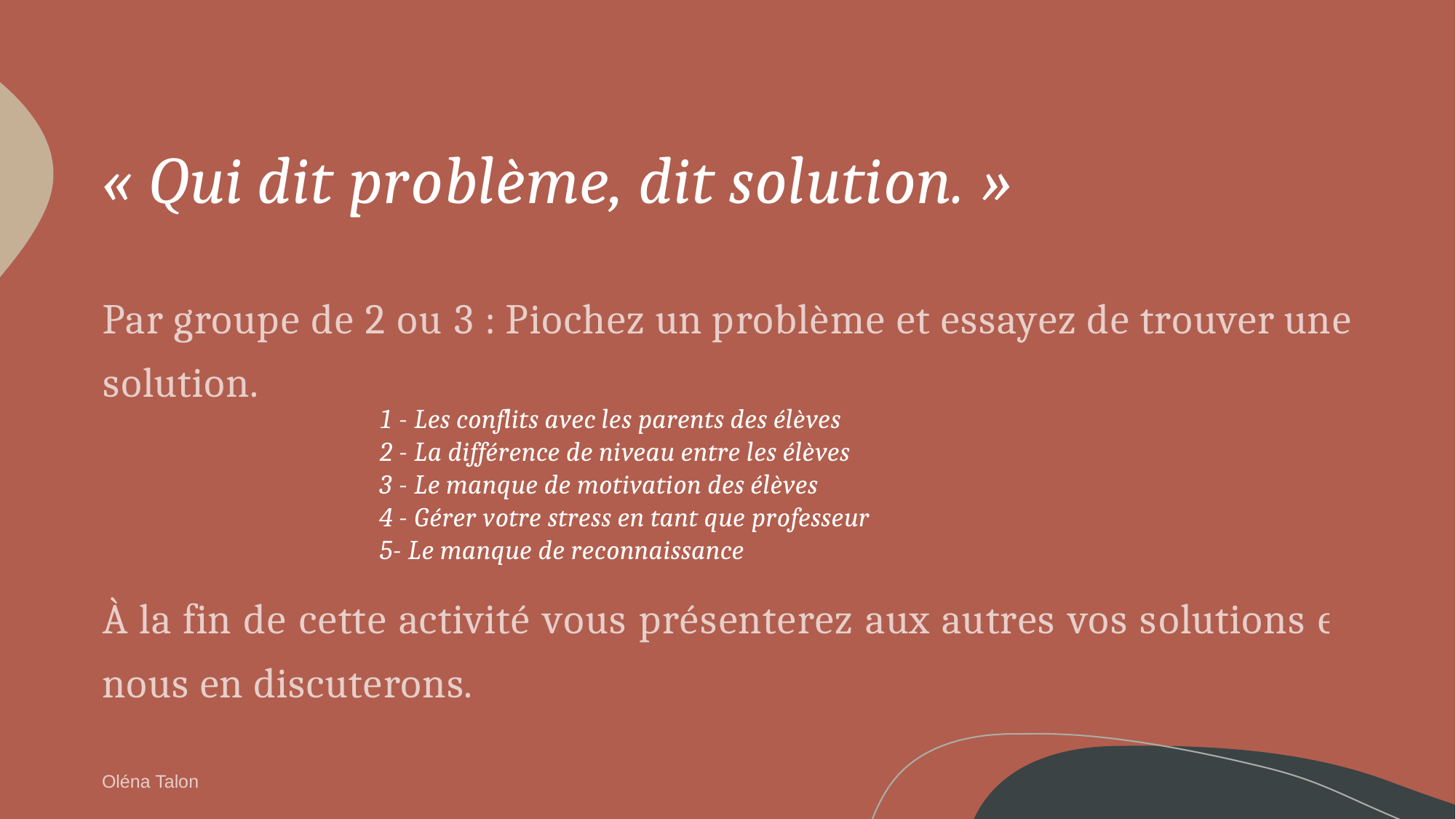

# « Qui dit problème, dit solution. »
Par groupe de 2 ou 3 : Piochez un problème et essayez de trouver une solution.

À la fin de cette activité vous présenterez aux autres vos solutions et nous en discuterons.
1 - Les conflits avec les parents des élèves
2 - La différence de niveau entre les élèves
3 - Le manque de motivation des élèves
4 - Gérer votre stress en tant que professeur
5- Le manque de reconnaissance
Oléna Talon